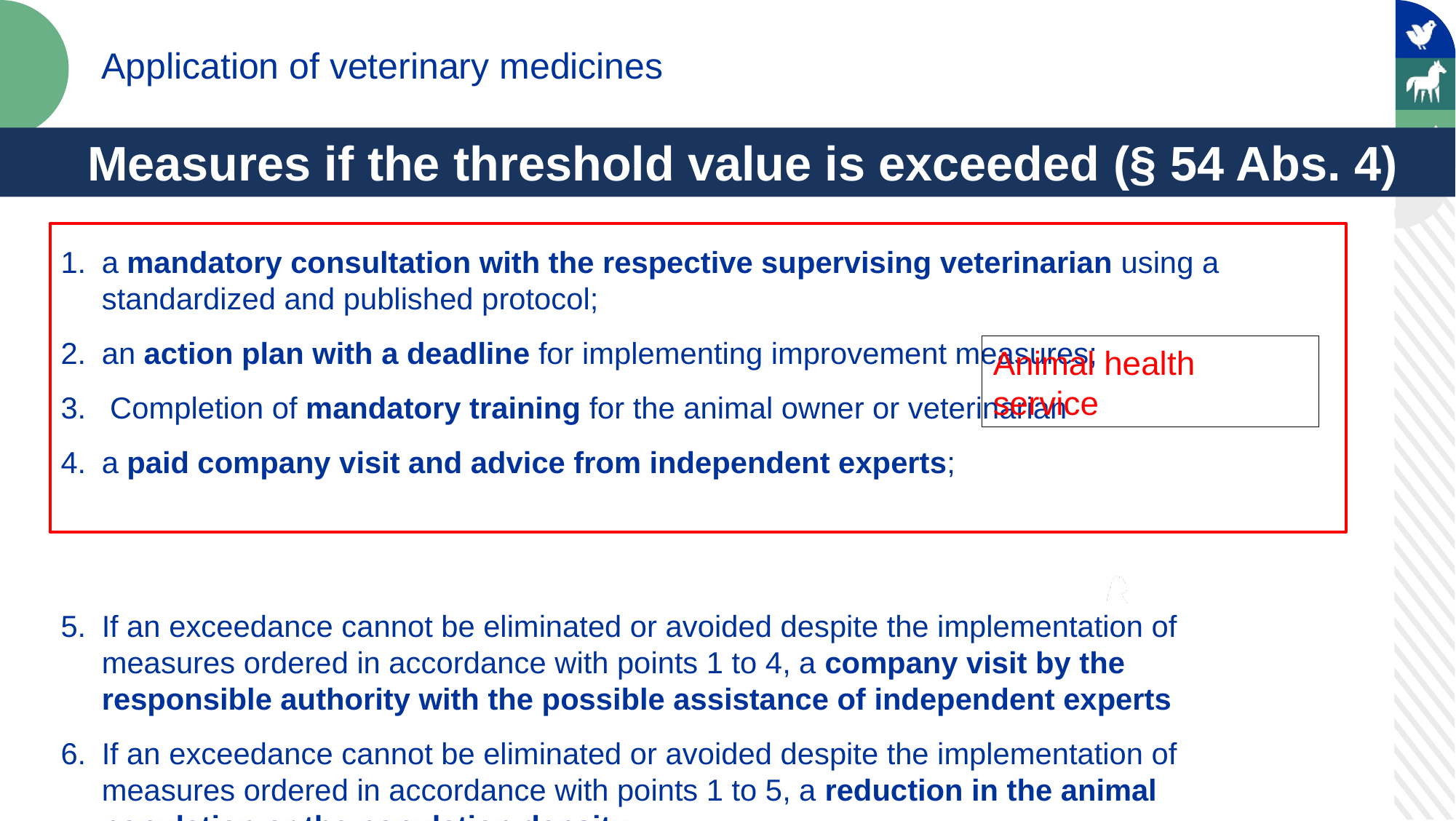

Application of veterinary medicines
Measures if the threshold value is exceeded (§ 54 Abs. 4)

a mandatory consultation with the respective supervising veterinarian using a standardized and published protocol;
an action plan with a deadline for implementing improvement measures;
 Completion of mandatory training for the animal owner or veterinarian
a paid company visit and advice from independent experts;

If an exceedance cannot be eliminated or avoided despite the implementation of measures ordered in accordance with points 1 to 4, a company visit by the responsible authority with the possible assistance of independent experts
If an exceedance cannot be eliminated or avoided despite the implementation of measures ordered in accordance with points 1 to 5, a reduction in the animal population or the population density

Animal health service